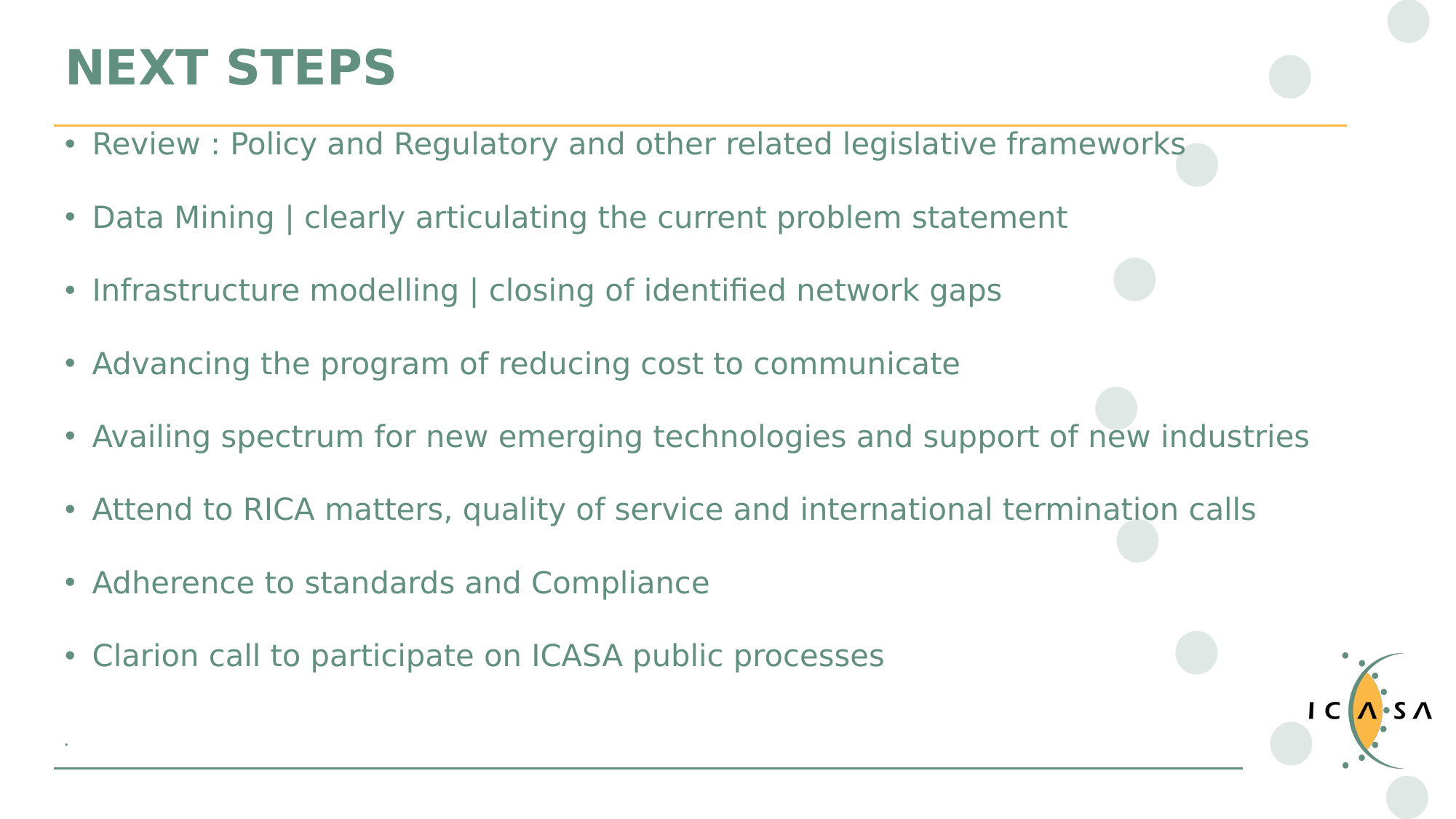

# NEXT STEPS

Review : Policy and Regulatory and other related legislative frameworks

Data Mining | clearly articulating the current problem statement

Infrastructure modelling | closing of identified network gaps

Advancing the program of reducing cost to communicate

Availing spectrum for new emerging technologies and support of new industries

Attend to RICA matters, quality of service and international termination calls

Adherence to standards and Compliance

Clarion call to participate on ICASA public processes